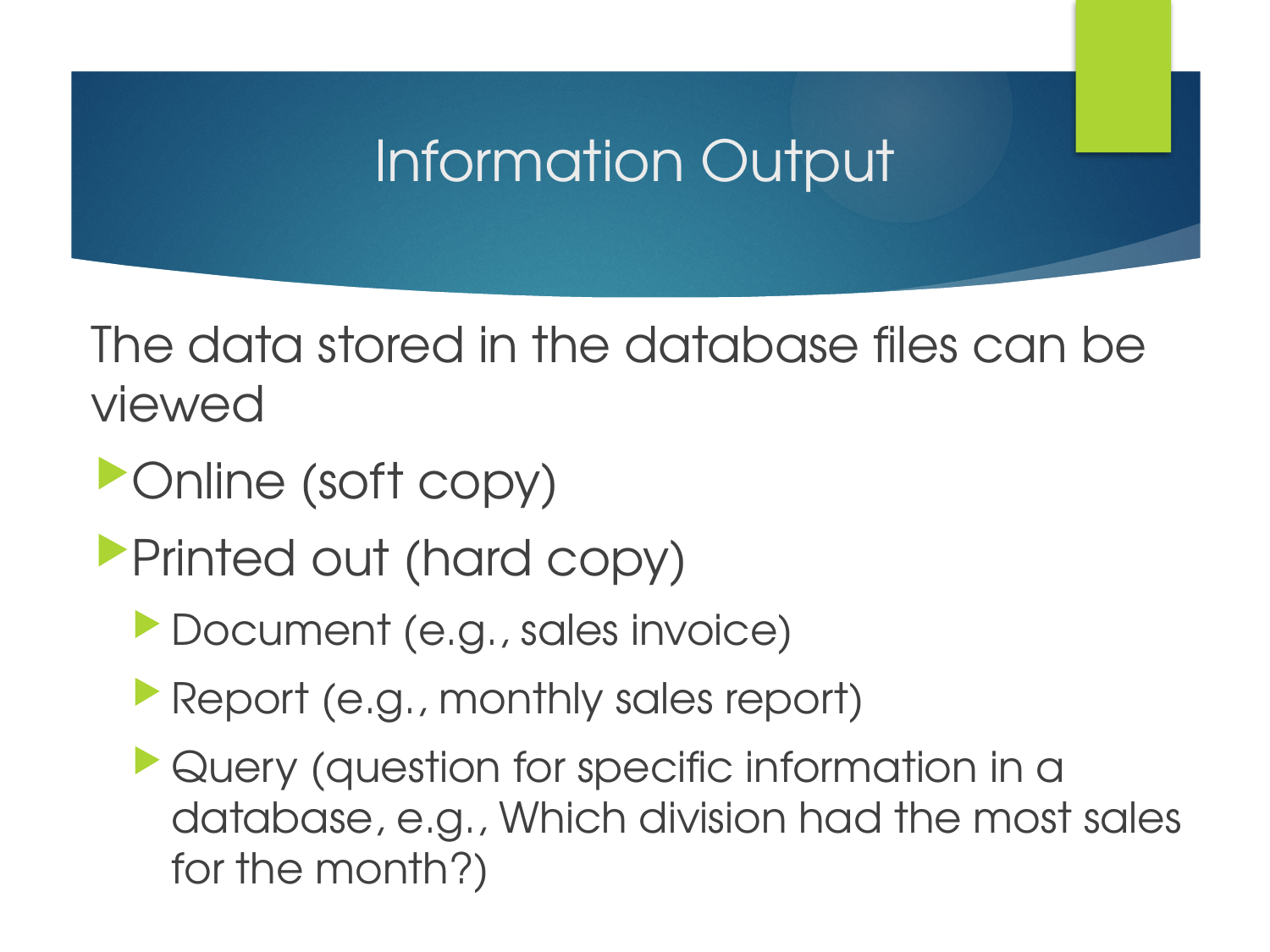

# Information Output
The data stored in the database files can be viewed
Online (soft copy)
Printed out (hard copy)
Document (e.g., sales invoice)
Report (e.g., monthly sales report)
Query (question for specific information in a database, e.g., Which division had the most sales for the month?)

2-14